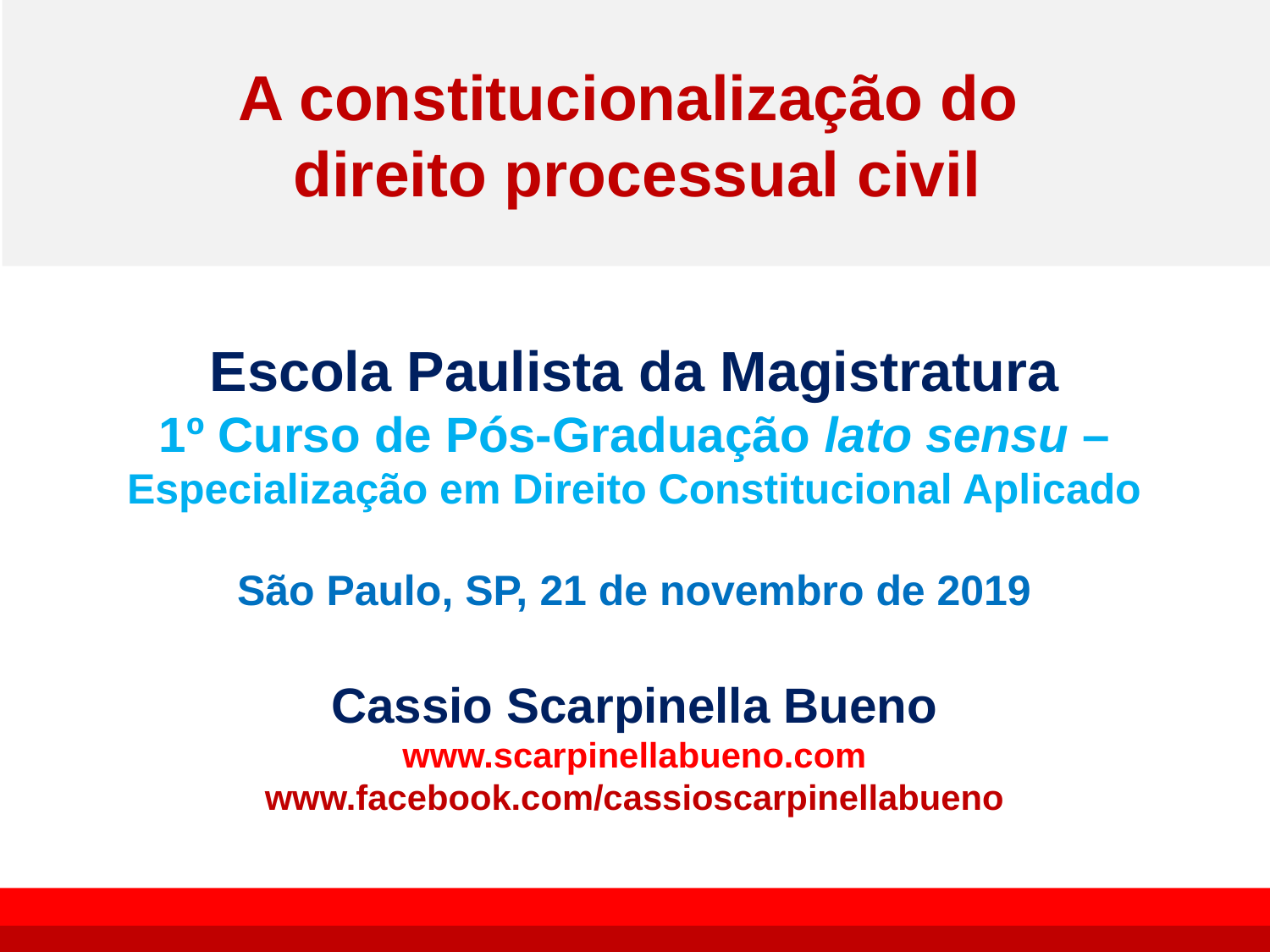

# A constitucionalização do direito processual civil

Escola Paulista da Magistratura
1º Curso de Pós-Graduação lato sensu – Especialização em Direito Constitucional Aplicado

São Paulo, SP, 21 de novembro de 2019

Cassio Scarpinella Bueno
www.scarpinellabueno.com
www.facebook.com/cassioscarpinellabueno